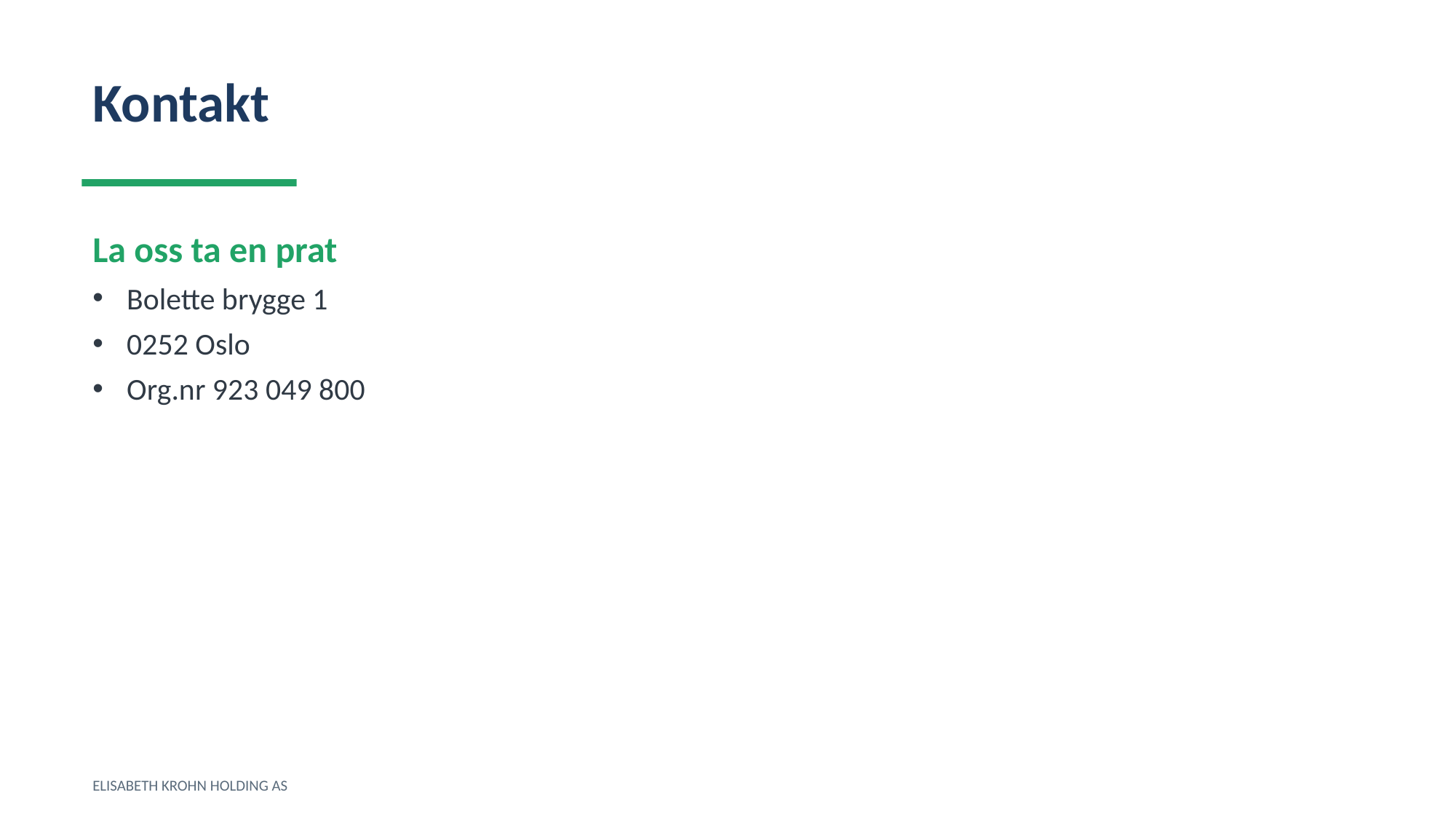

Kontakt

La oss ta en prat
Bolette brygge 1
0252 Oslo
Org.nr 923 049 800
ELISABETH KROHN HOLDING AS